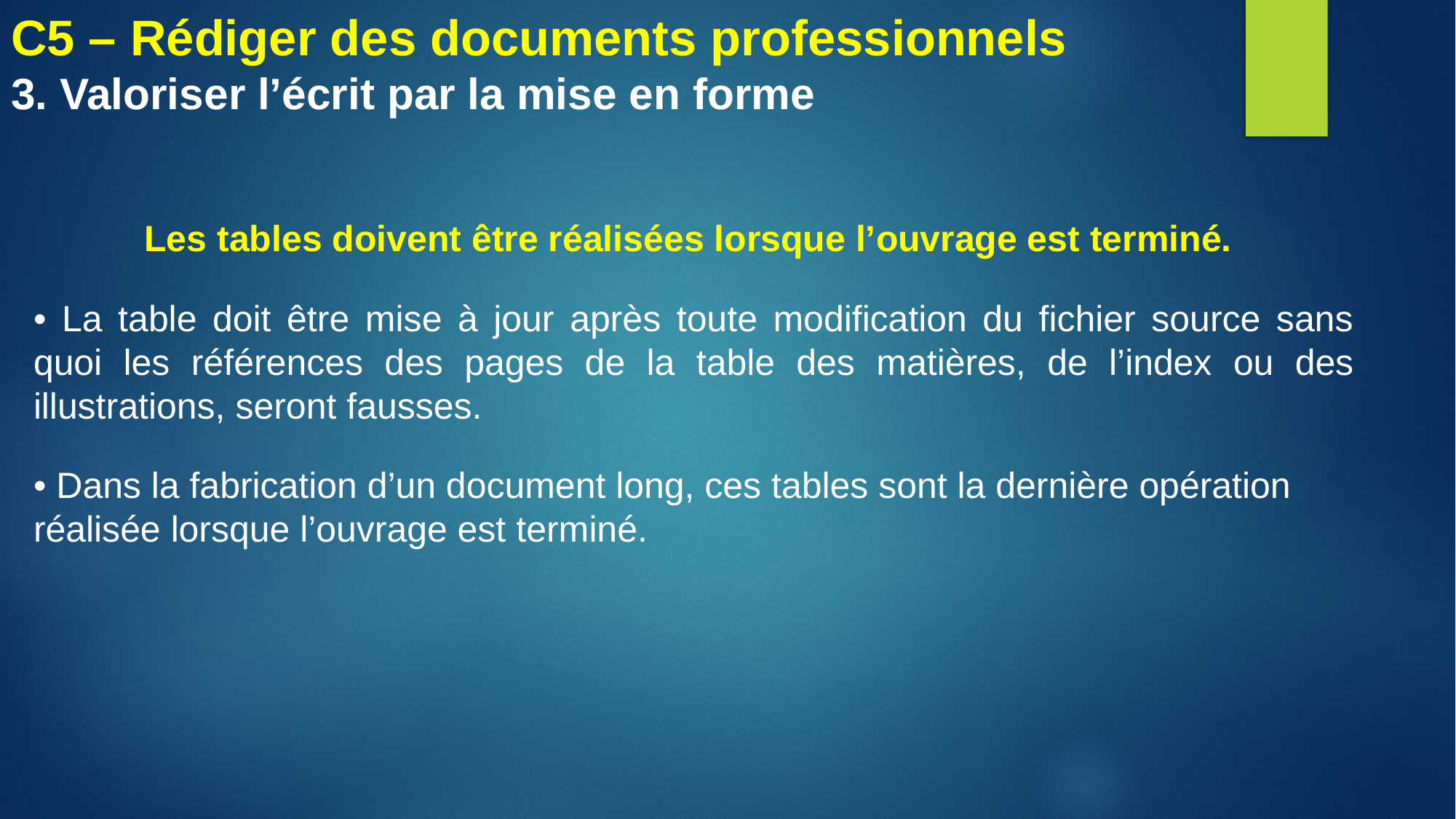

C5 – Rédiger des documents professionnels
3. Valoriser l’écrit par la mise en forme
Les tables doivent être réalisées lorsque l’ouvrage est terminé.
• La table doit être mise à jour après toute modification du fichier source sans quoi les références des pages de la table des matières, de l’index ou des illustrations, seront fausses.
• Dans la fabrication d’un document long, ces tables sont la dernière opération réalisée lorsque l’ouvrage est terminé.